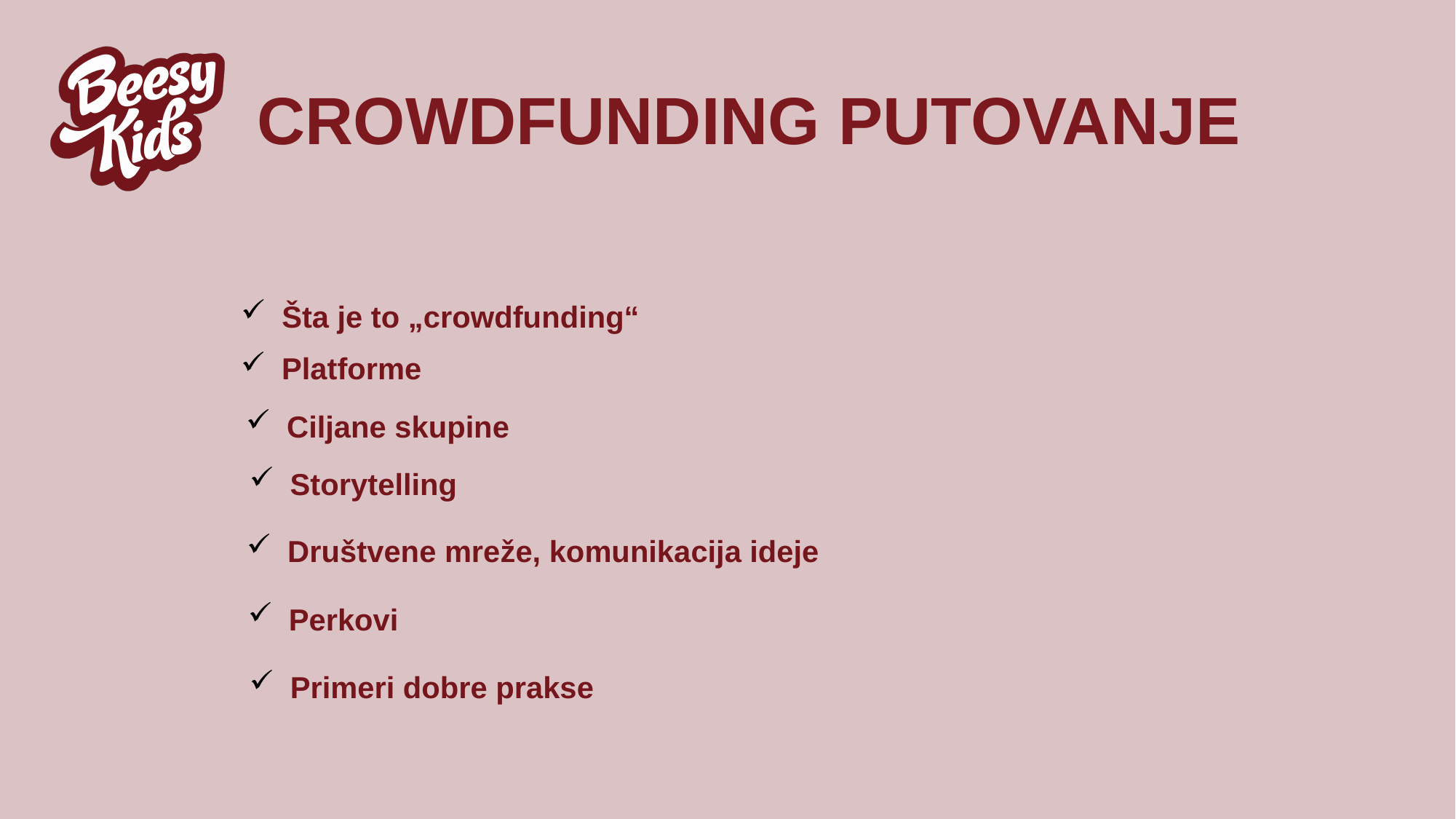

# CROWDFUNDING PUTOVANJE
Šta je to „crowdfunding“
Platforme
Ciljane skupine
Storytelling
Društvene mreže, komunikacija ideje
Perkovi
Primeri dobre prakse